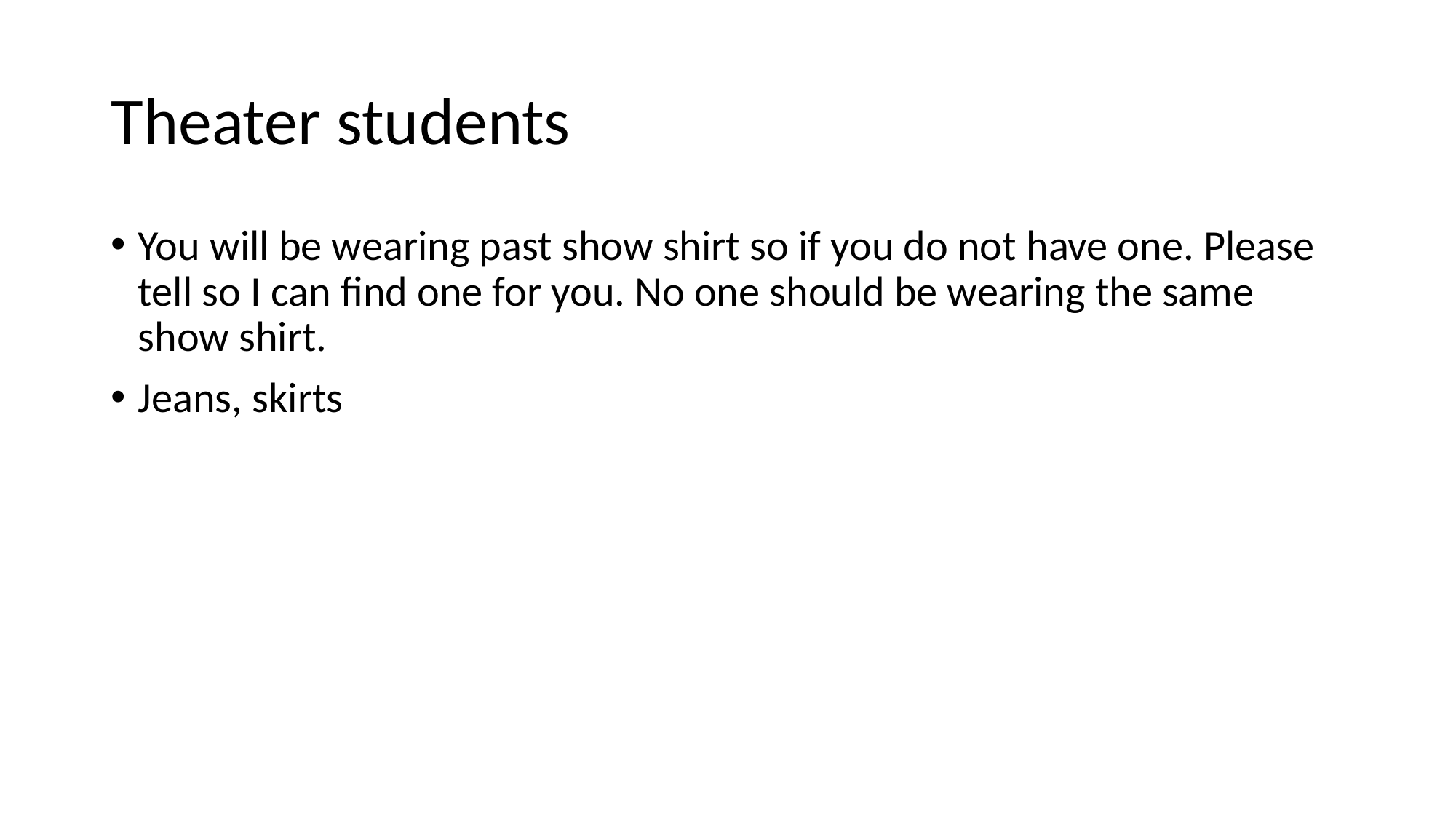

# Theater students
You will be wearing past show shirt so if you do not have one. Please tell so I can find one for you. No one should be wearing the same show shirt.
Jeans, skirts